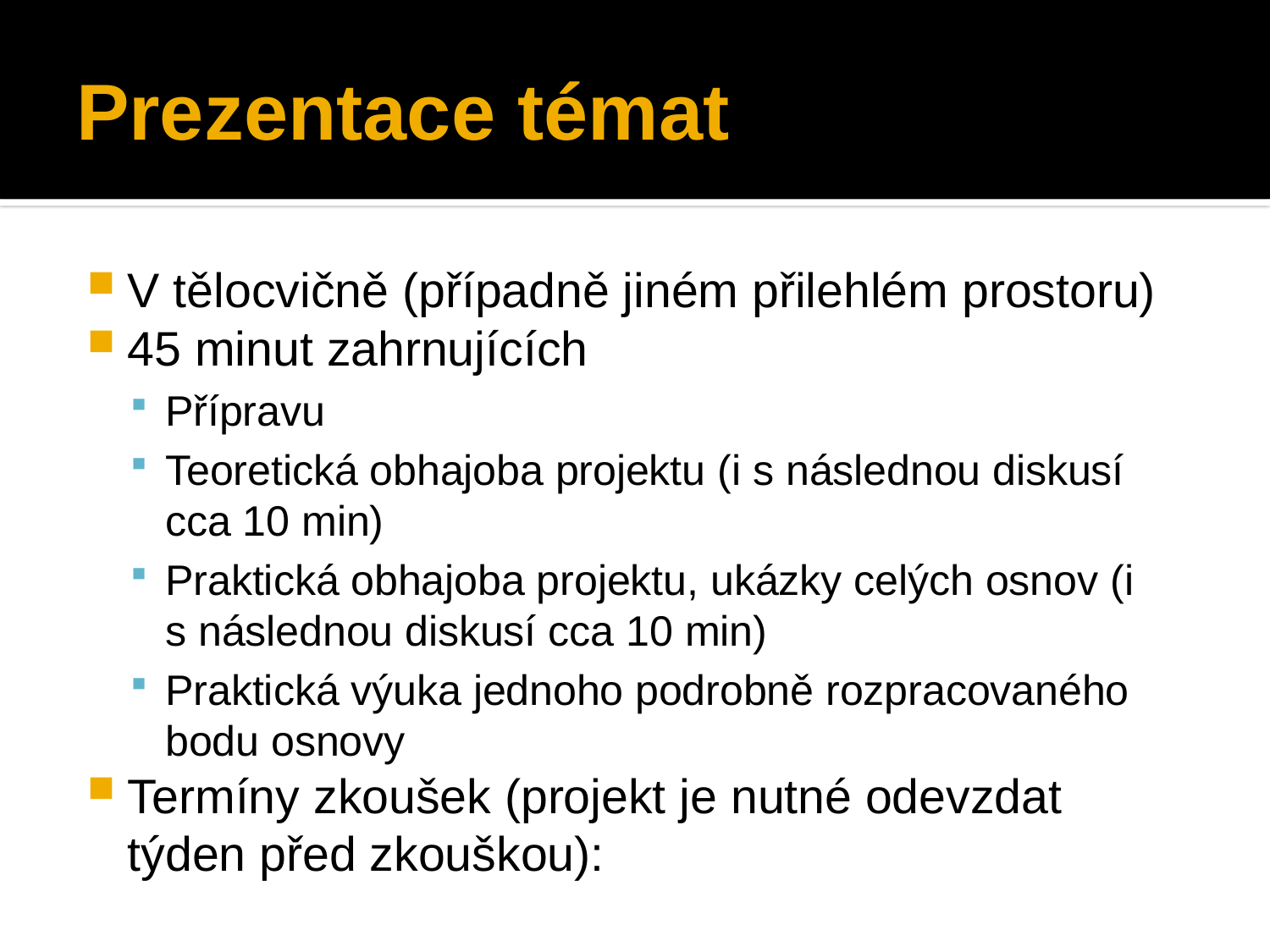

# Prezentace témat
V tělocvičně (případně jiném přilehlém prostoru)
45 minut zahrnujících
Přípravu
Teoretická obhajoba projektu (i s následnou diskusí cca 10 min)
Praktická obhajoba projektu, ukázky celých osnov (i s následnou diskusí cca 10 min)
Praktická výuka jednoho podrobně rozpracovaného bodu osnovy
Termíny zkoušek (projekt je nutné odevzdat týden před zkouškou):